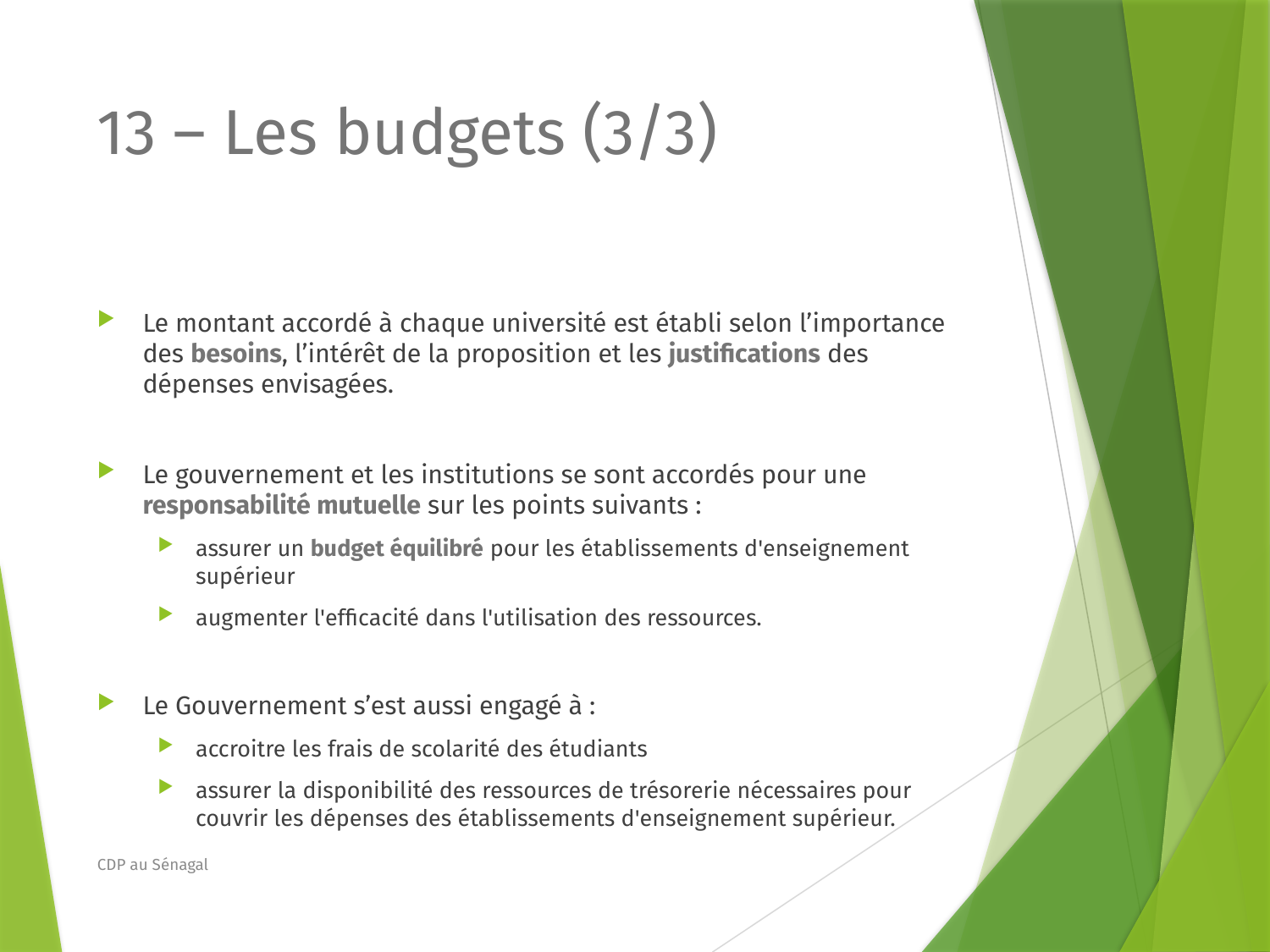

# 13 – Les budgets (3/3)
Le montant accordé à chaque université est établi selon l’importance des besoins, l’intérêt de la proposition et les justifications des dépenses envisagées.

Le gouvernement et les institutions se sont accordés pour une responsabilité mutuelle sur les points suivants :
assurer un budget équilibré pour les établissements d'enseignement supérieur
augmenter l'efficacité dans l'utilisation des ressources.

Le Gouvernement s’est aussi engagé à :
accroitre les frais de scolarité des étudiants
assurer la disponibilité des ressources de trésorerie nécessaires pour couvrir les dépenses des établissements d'enseignement supérieur.

CDP au Sénagal